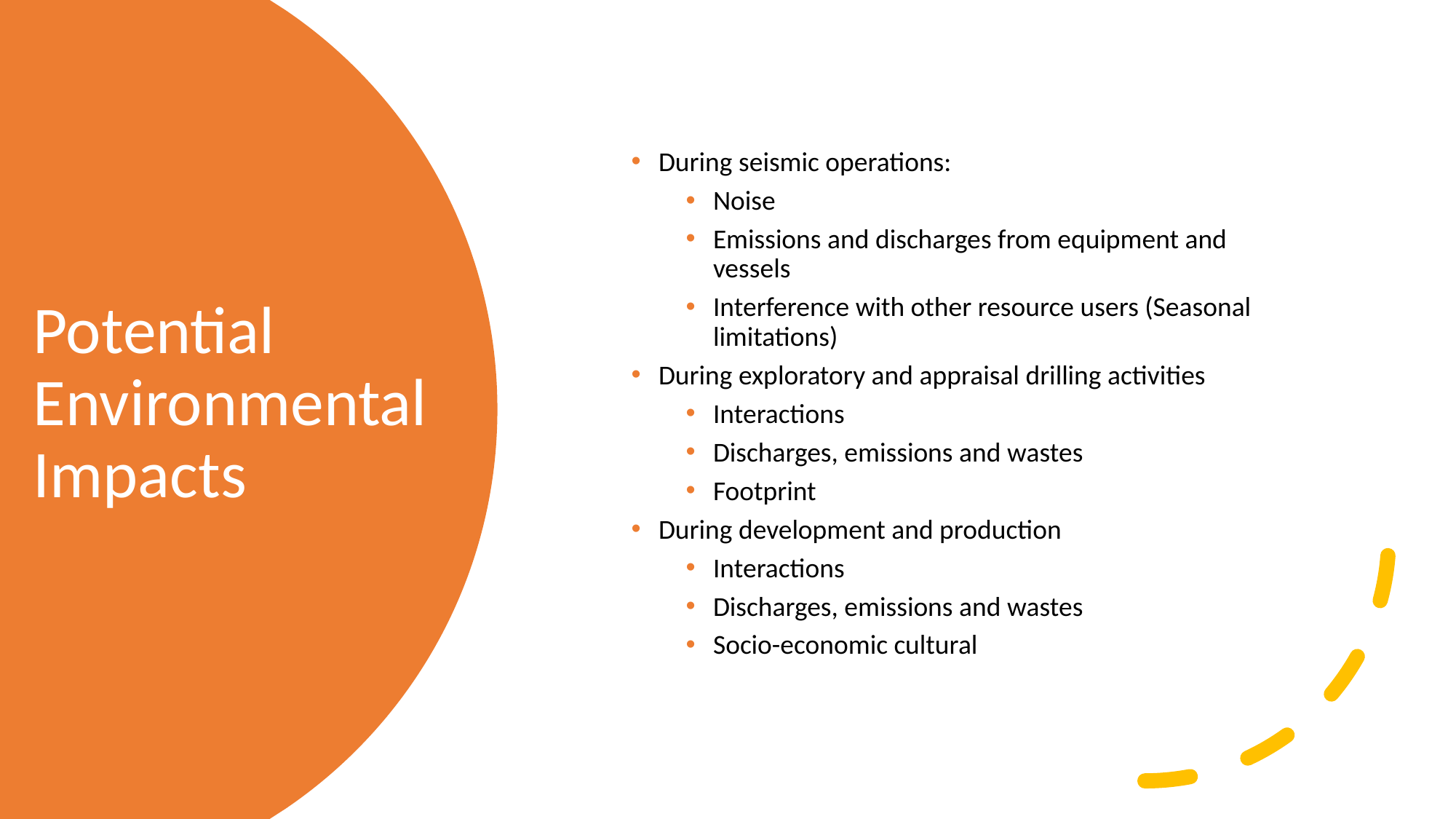

During seismic operations:
Noise
Emissions and discharges from equipment and vessels
Interference with other resource users (Seasonal limitations)
During exploratory and appraisal drilling activities
Interactions
Discharges, emissions and wastes
Footprint
During development and production
Interactions
Discharges, emissions and wastes
Socio-economic cultural
# Potential Environmental Impacts